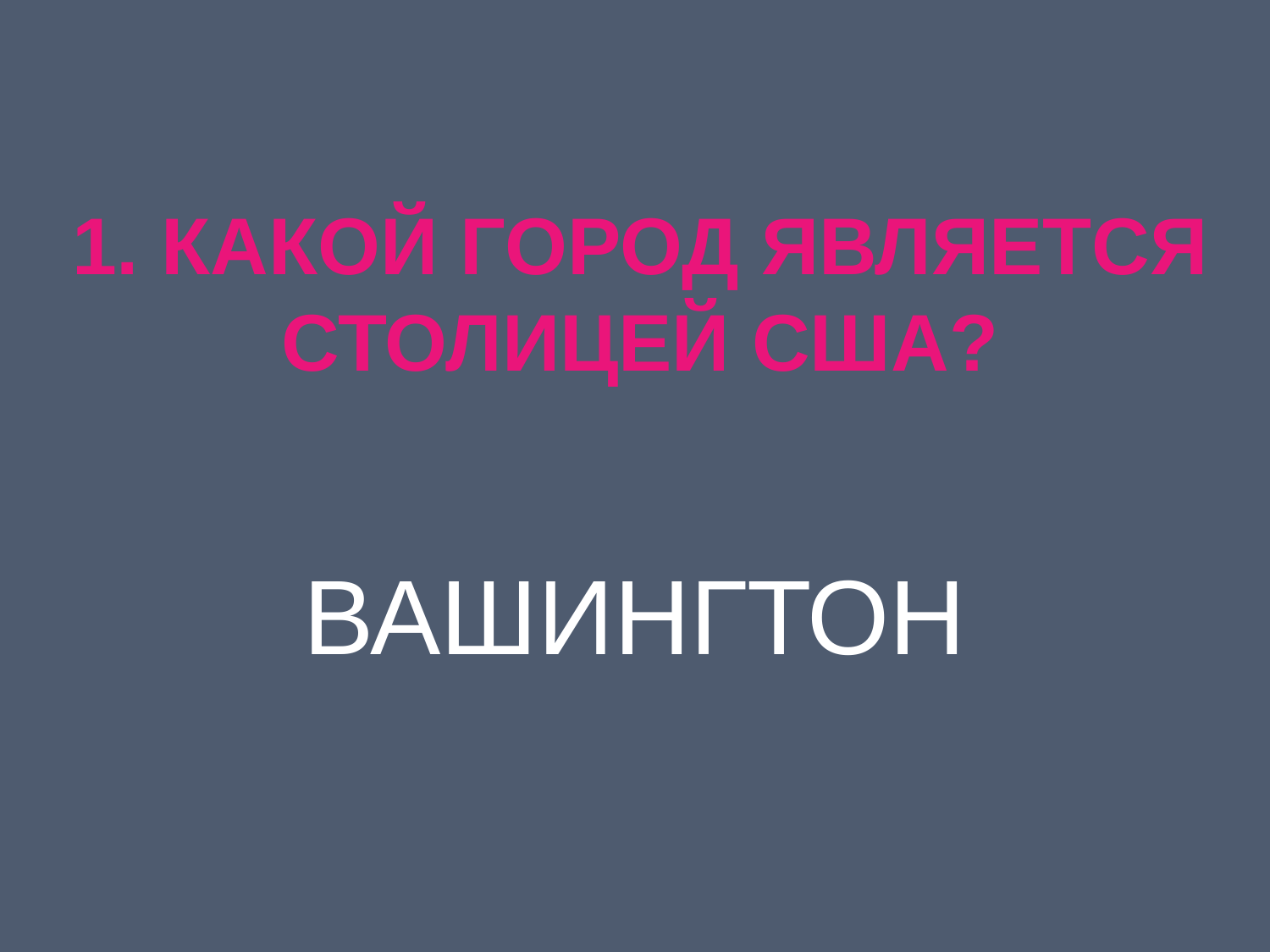

# 1. Какой город является столицей США?

ВАШИНГТОН